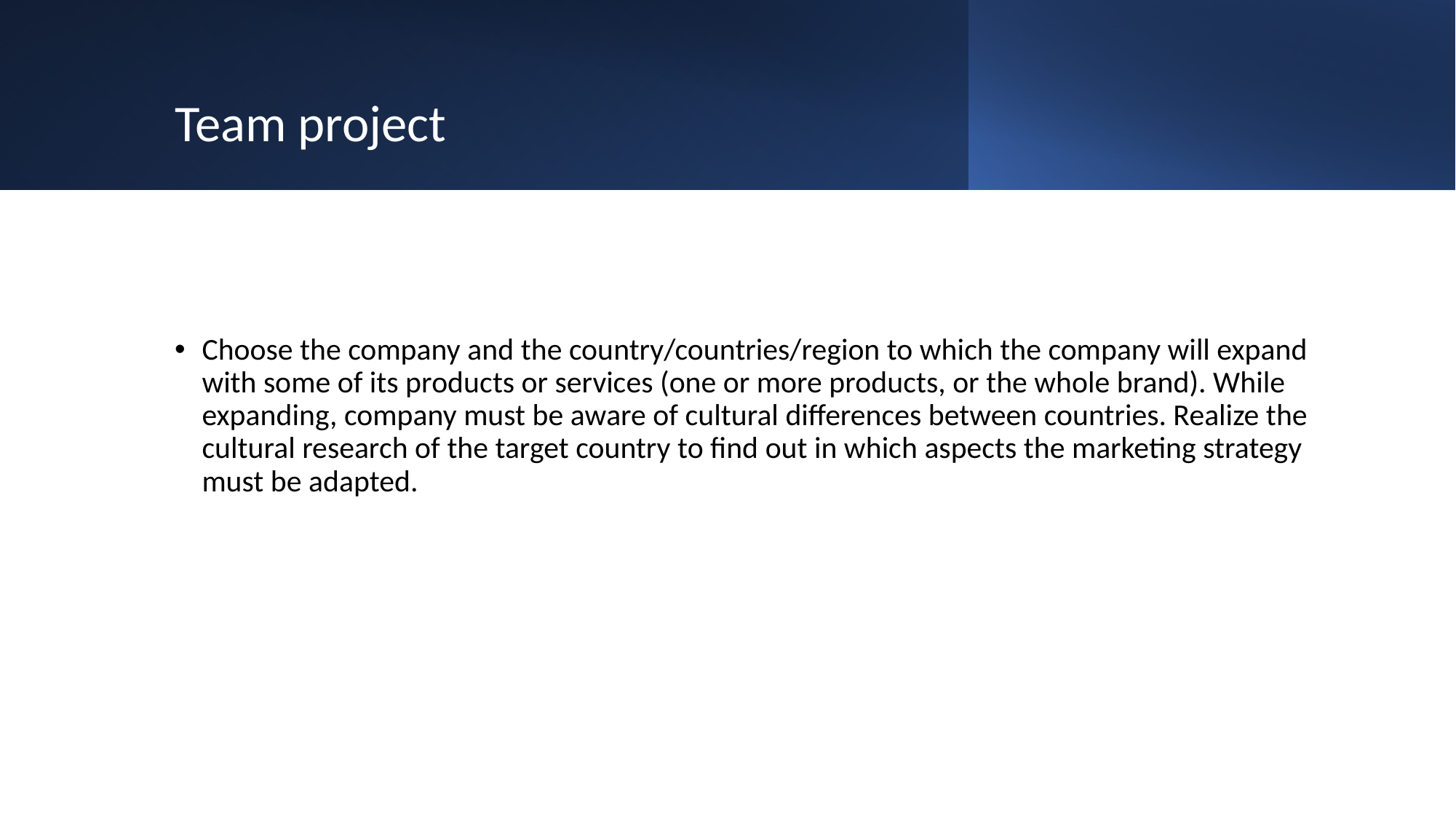

# Team project

Choose the company and the country/countries/region to which the company will expand with some of its products or services (one or more products, or the whole brand). While expanding, company must be aware of cultural differences between countries. Realize the cultural research of the target country to find out in which aspects the marketing strategy must be adapted.